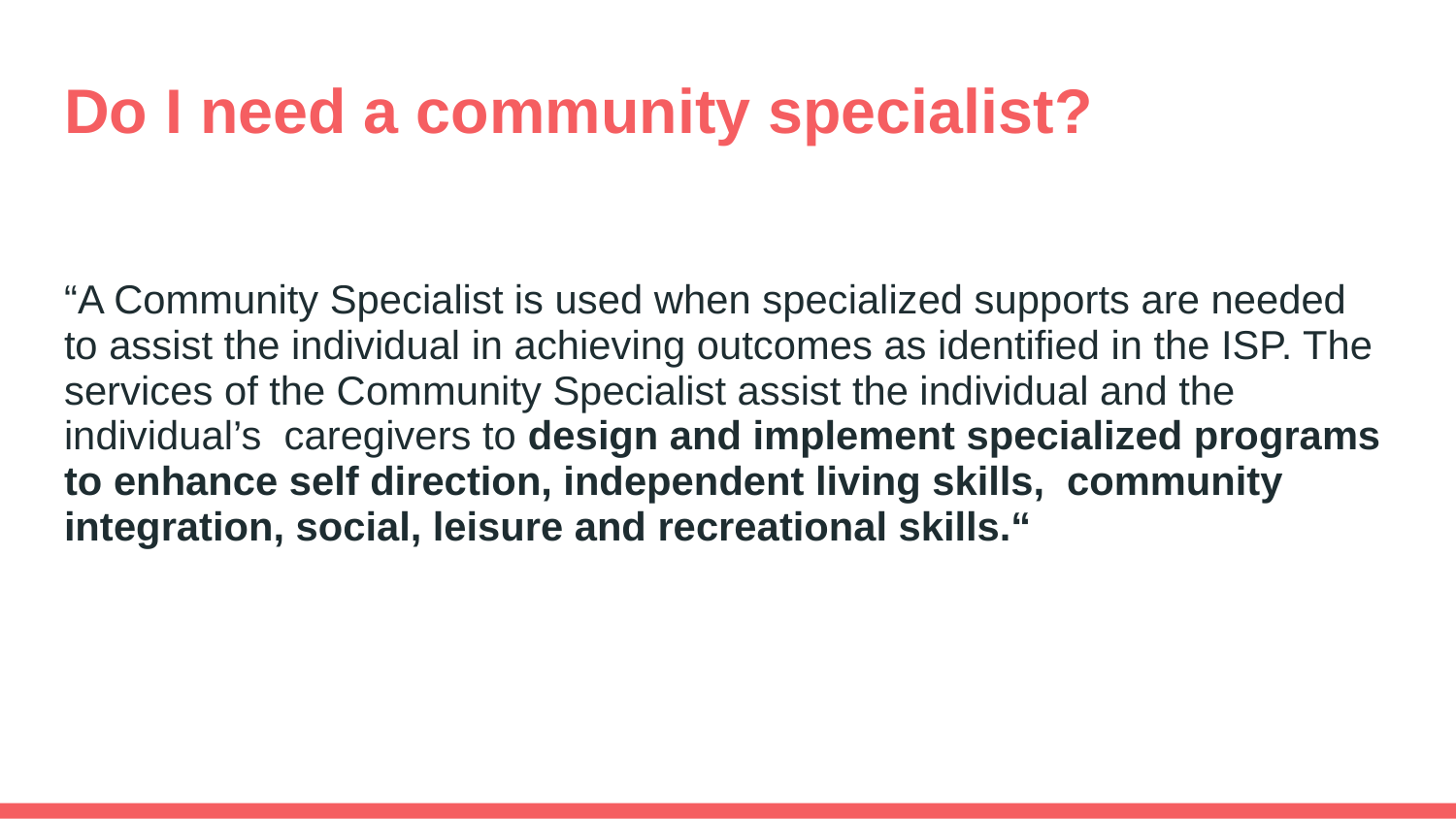

# Do I need a community specialist?

“A Community Specialist is used when specialized supports are needed to assist the individual in achieving outcomes as identified in the ISP. The services of the Community Specialist assist the individual and the individual’s  caregivers to design and implement specialized programs to enhance self direction, independent living skills,  community integration, social, leisure and recreational skills.“